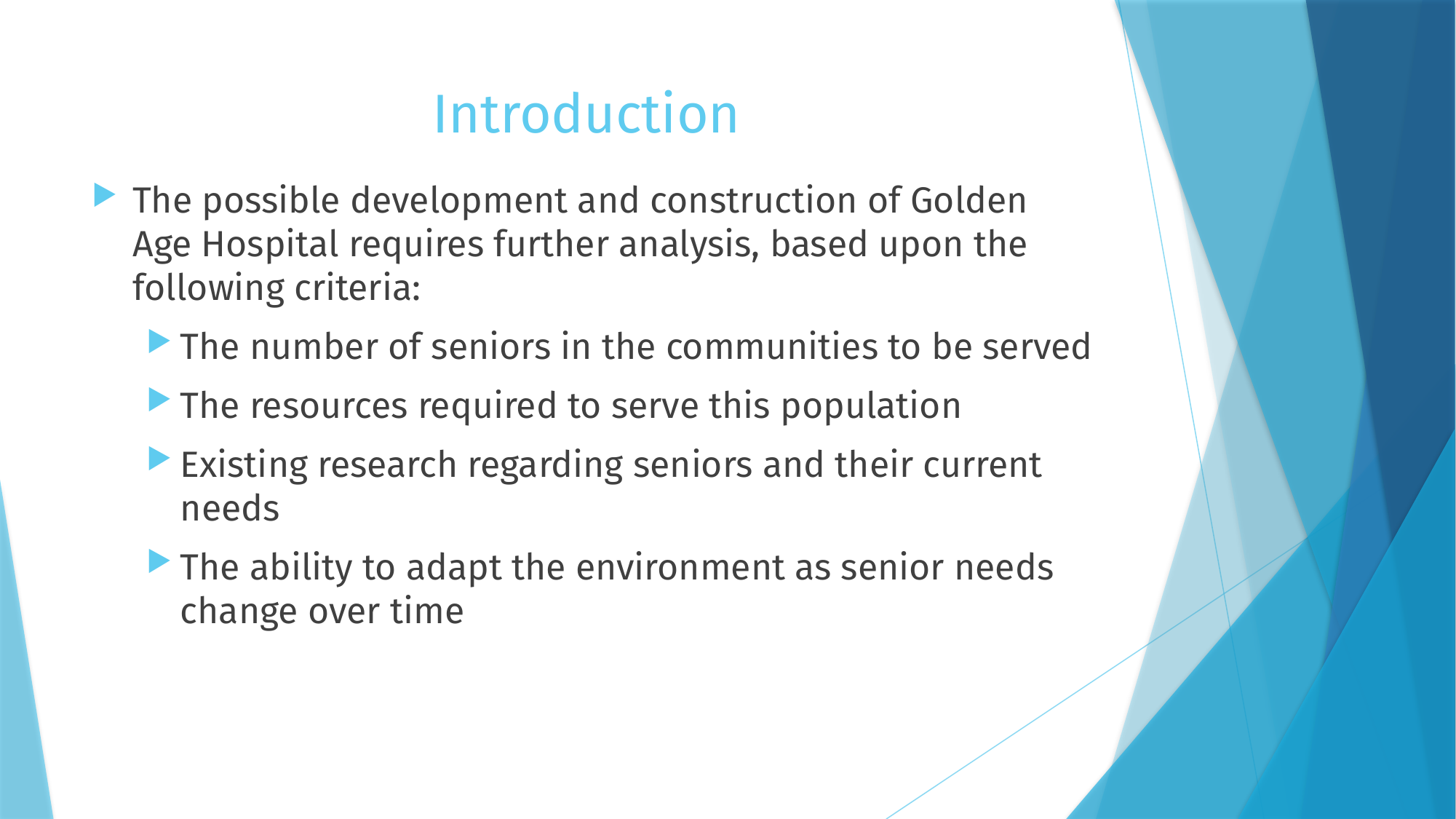

# Introduction
The possible development and construction of Golden Age Hospital requires further analysis, based upon the following criteria:
The number of seniors in the communities to be served
The resources required to serve this population
Existing research regarding seniors and their current needs
The ability to adapt the environment as senior needs change over time